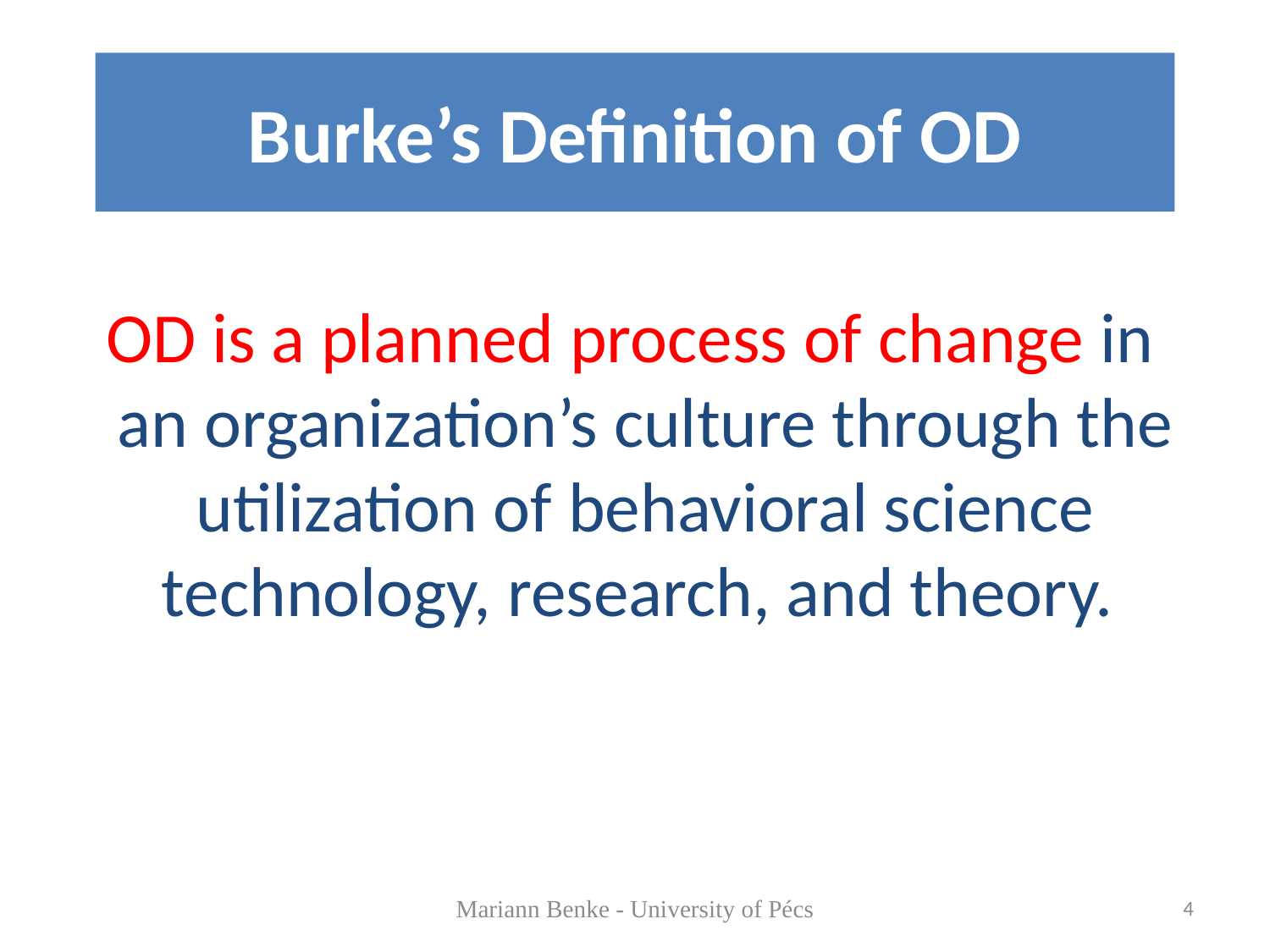

# Burke’s Definition of OD
OD is a planned process of change in an organization’s culture through the utilization of behavioral science technology, research, and theory.
Mariann Benke - University of Pécs
4